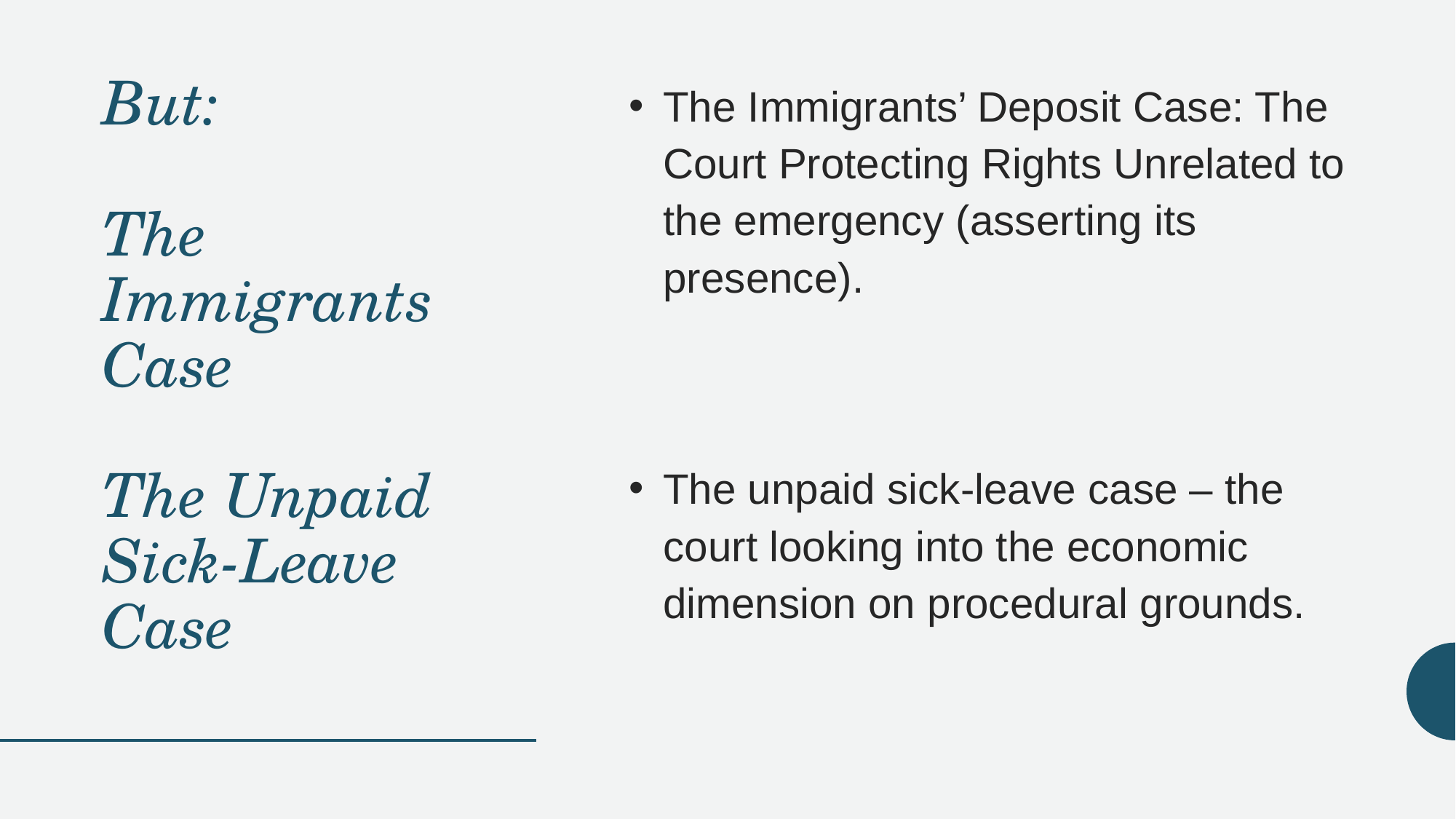

# But: The Immigrants Case The Unpaid Sick-Leave Case
The Immigrants’ Deposit Case: The Court Protecting Rights Unrelated to the emergency (asserting its presence).

The unpaid sick-leave case – the court looking into the economic dimension on procedural grounds.